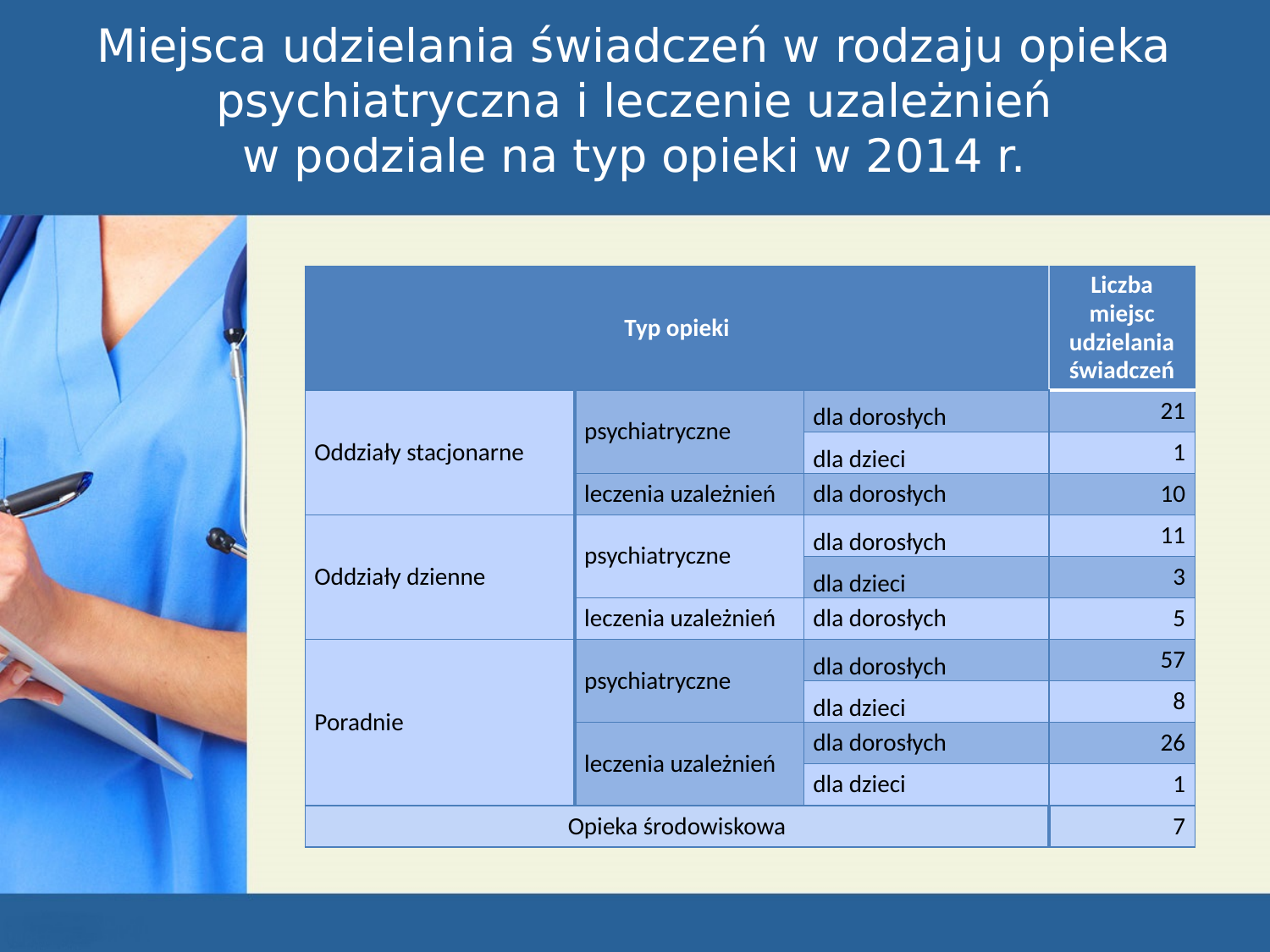

Miejsca udzielania świadczeń w rodzaju opieka psychiatryczna i leczenie uzależnień
w podziale na typ opieki w 2014 r.
| Typ opieki |  |  | Liczba miejsc udzielania świadczeń |
| --- | --- | --- | --- |
| Oddziały stacjonarne | psychiatryczne | dla dorosłych | 21 |
|  |  | dla dzieci | 1 |
|  | leczenia uzależnień | dla dorosłych | 10 |
| Oddziały dzienne | psychiatryczne | dla dorosłych | 11 |
|  |  | dla dzieci | 3 |
|  | leczenia uzależnień | dla dorosłych | 5 |
| Poradnie | psychiatryczne | dla dorosłych | 57 |
|  |  | dla dzieci | 8 |
|  | leczenia uzależnień | dla dorosłych | 26 |
|  |  | dla dzieci | 1 |
| Opieka środowiskowa |  |  | 7 |